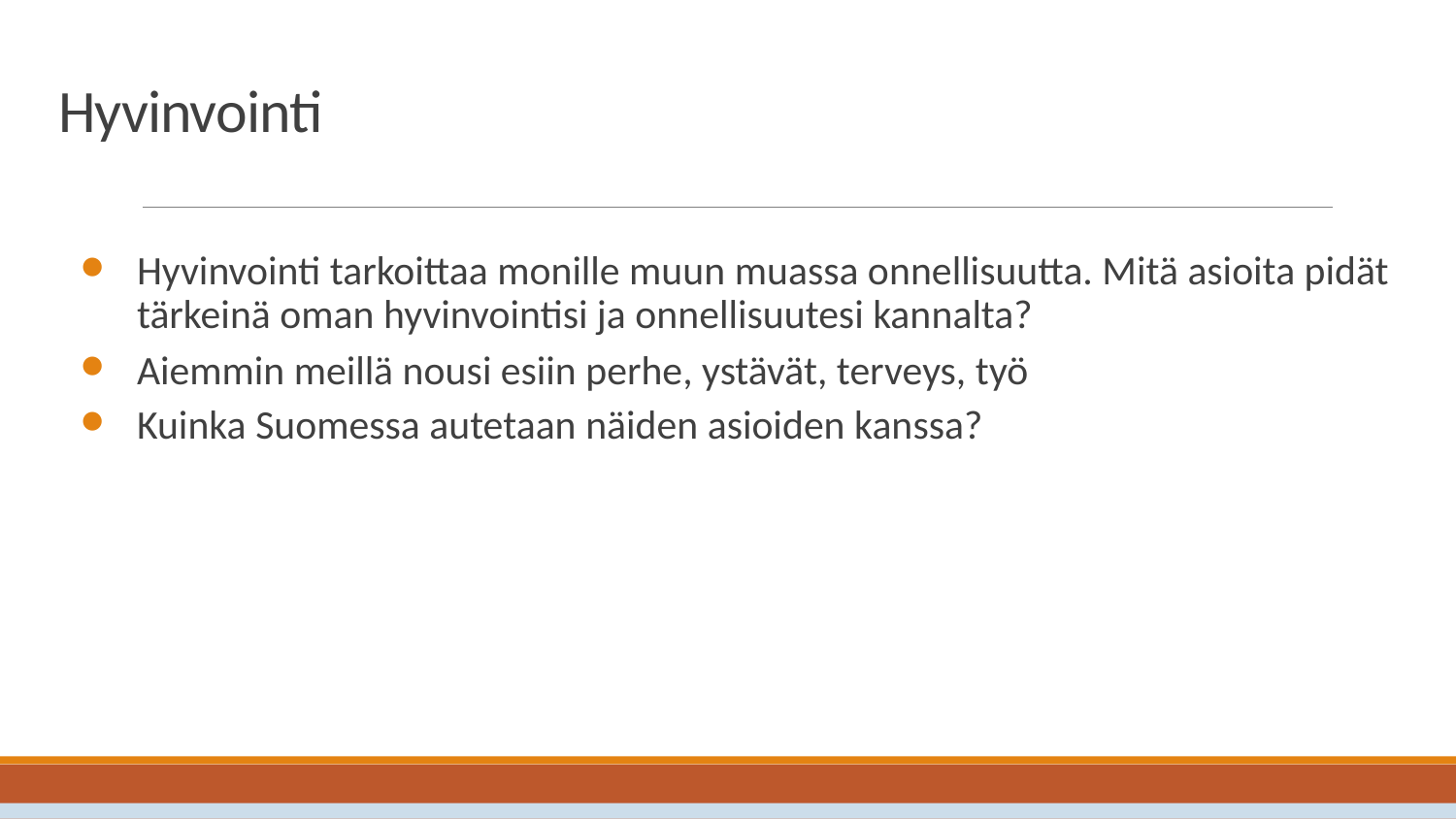

# Hyvinvointi
Hyvinvointi tarkoittaa monille muun muassa onnellisuutta. Mitä asioita pidät tärkeinä oman hyvinvointisi ja onnellisuutesi kannalta?
Aiemmin meillä nousi esiin perhe, ystävät, terveys, työ
Kuinka Suomessa autetaan näiden asioiden kanssa?